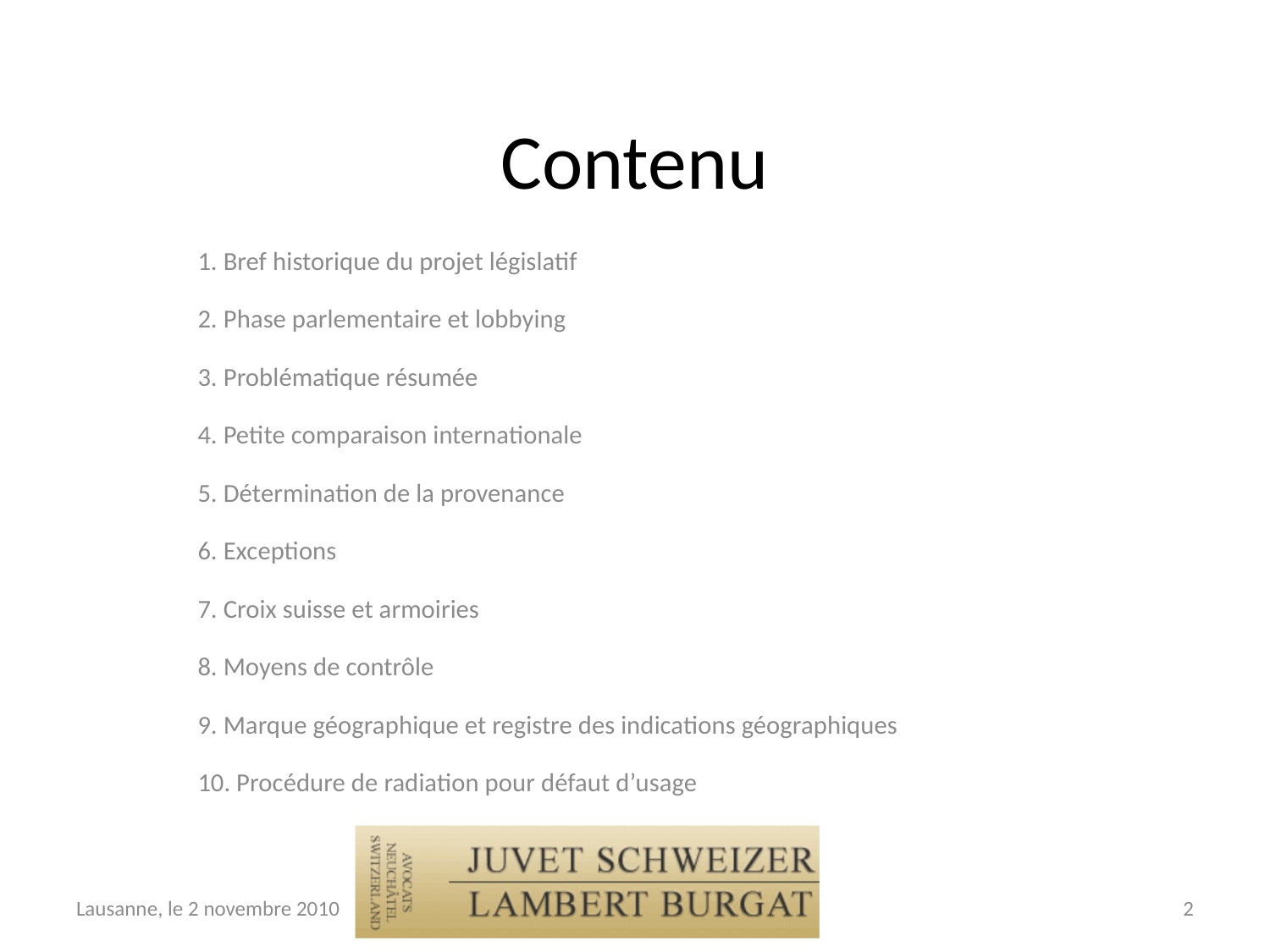

# Contenu
1. Bref historique du projet législatif
2. Phase parlementaire et lobbying
3. Problématique résumée
4. Petite comparaison internationale
5. Détermination de la provenance
6. Exceptions
7. Croix suisse et armoiries
8. Moyens de contrôle
9. Marque géographique et registre des indications géographiques
10. Procédure de radiation pour défaut d’usage
Lausanne, le 2 novembre 2010
2